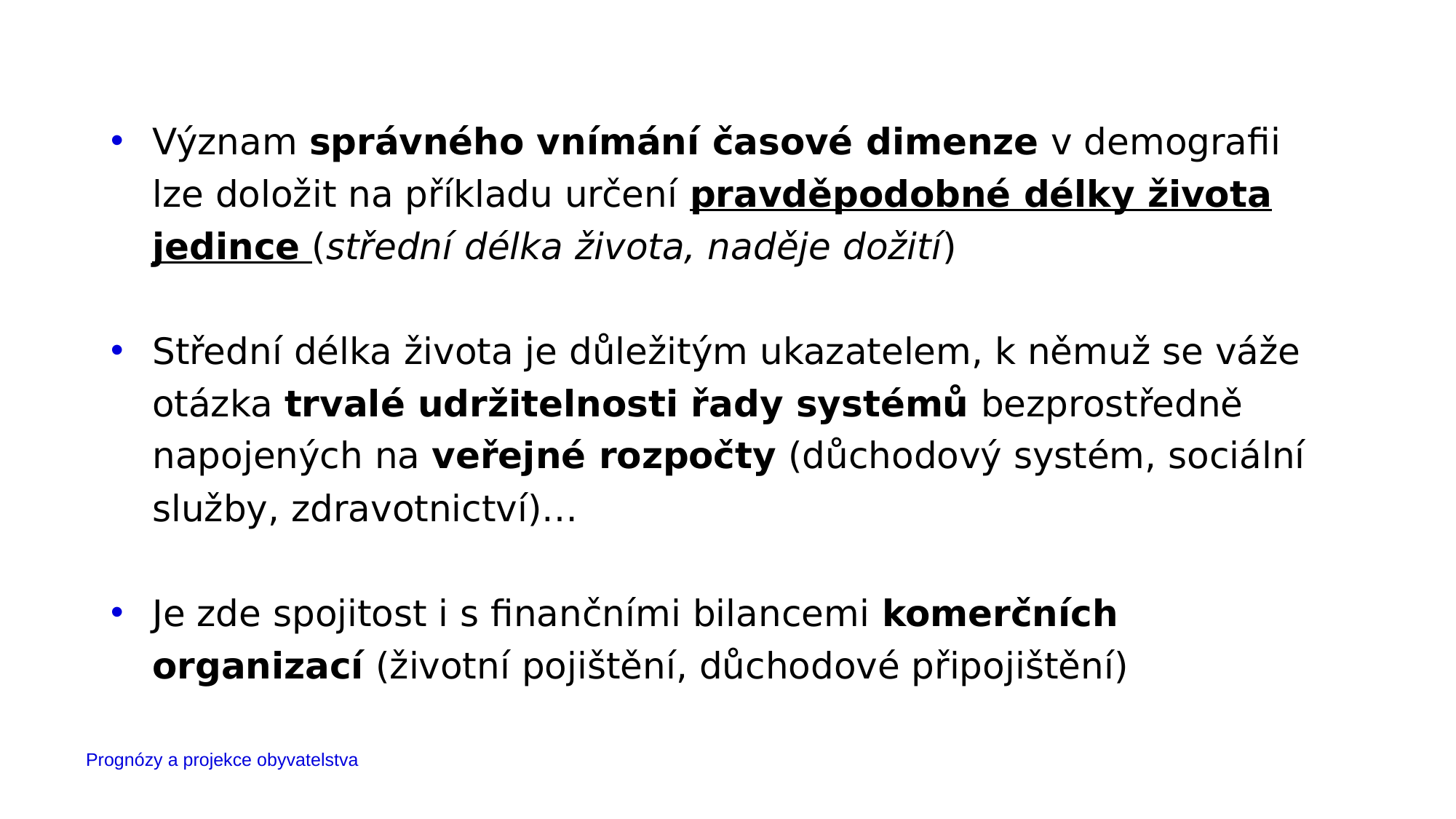

Význam správného vnímání časové dimenze v demografii lze doložit na příkladu určení pravděpodobné délky života jedince (střední délka života, naděje dožití)

Střední délka života je důležitým ukazatelem, k němuž se váže otázka trvalé udržitelnosti řady systémů bezprostředně napojených na veřejné rozpočty (důchodový systém, sociální služby, zdravotnictví)…

Je zde spojitost i s finančními bilancemi komerčních organizací (životní pojištění, důchodové připojištění)

Prognózy a projekce obyvatelstva